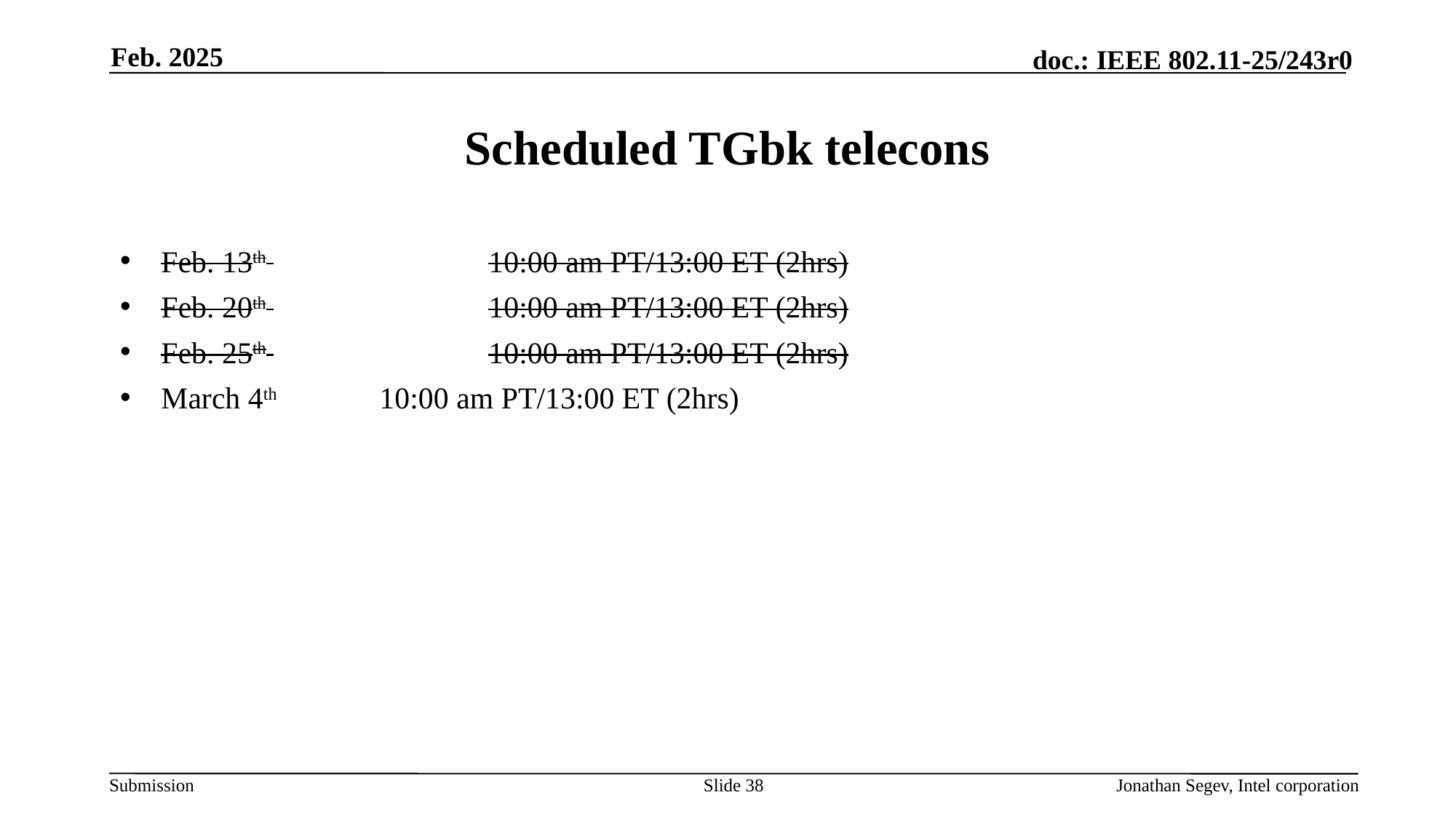

Feb. 2025
# Scheduled TGbk telecons
Feb. 13th 		10:00 am PT/13:00 ET (2hrs)
Feb. 20th 		10:00 am PT/13:00 ET (2hrs)
Feb. 25th 		10:00 am PT/13:00 ET (2hrs)
March 4th 	10:00 am PT/13:00 ET (2hrs)

Slide 38
Jonathan Segev, Intel corporation